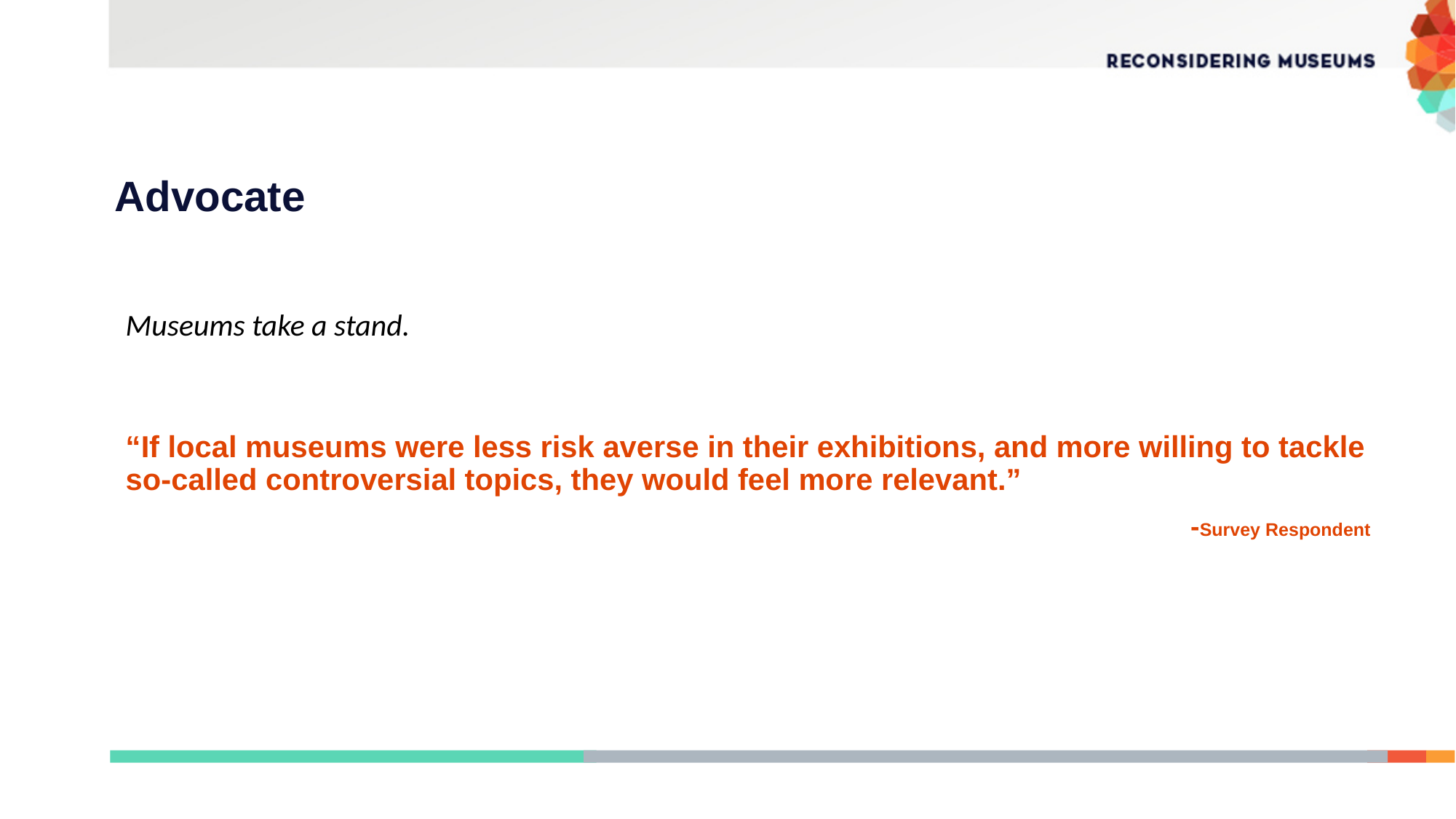

# Advocate
Museums take a stand.

“If local museums were less risk averse in their exhibitions, and more willing to tackle so-called controversial topics, they would feel more relevant.”
-Survey Respondent